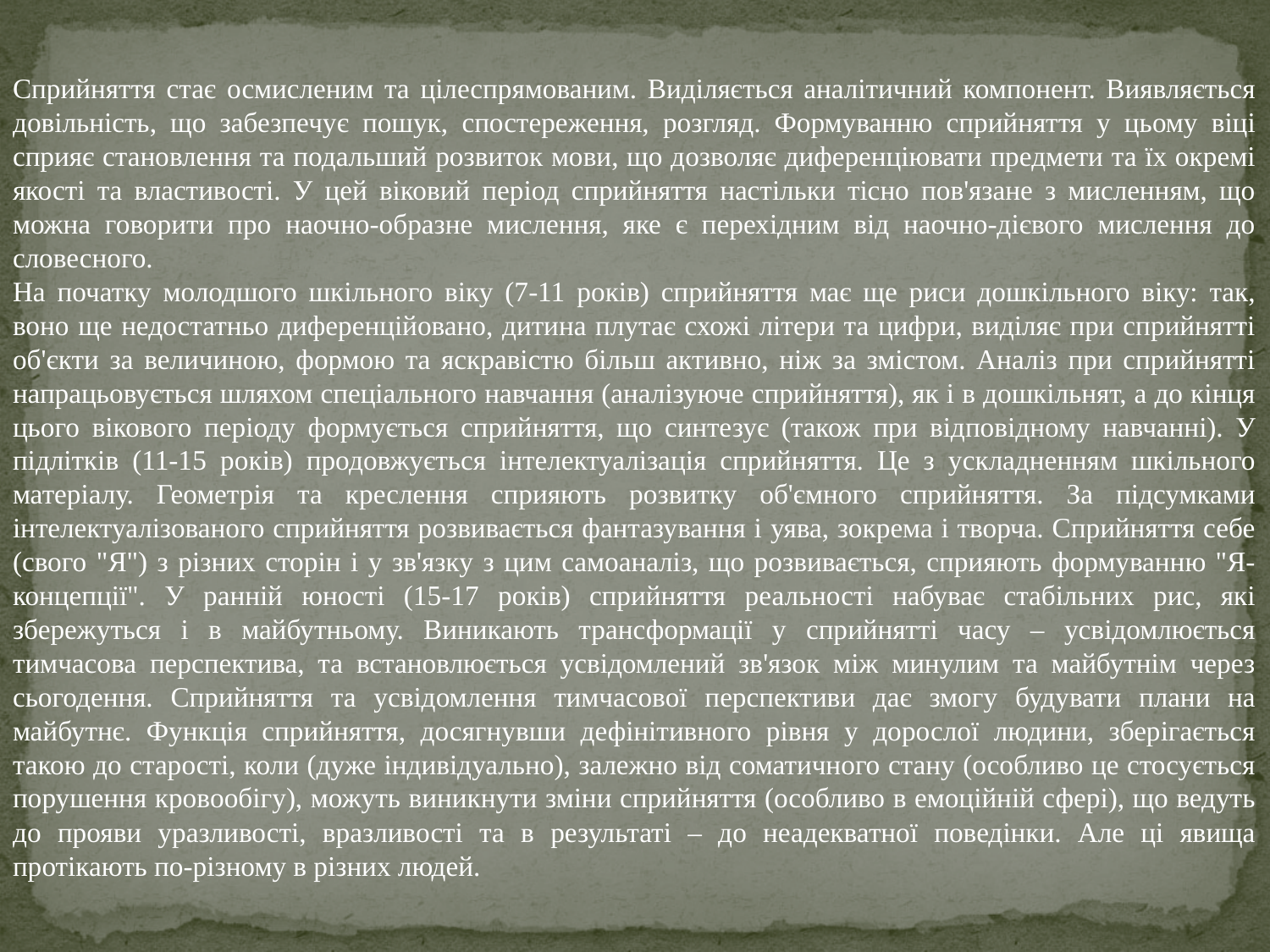

Сприйняття стає осмисленим та цілеспрямованим. Виділяється аналітичний компонент. Виявляється довільність, що забезпечує пошук, спостереження, розгляд. Формуванню сприйняття у цьому віці сприяє становлення та подальший розвиток мови, що дозволяє диференціювати предмети та їх окремі якості та властивості. У цей віковий період сприйняття настільки тісно пов'язане з мисленням, що можна говорити про наочно-образне мислення, яке є перехідним від наочно-дієвого мислення до словесного.
На початку молодшого шкільного віку (7-11 років) сприйняття має ще риси дошкільного віку: так, воно ще недостатньо диференційовано, дитина плутає схожі літери та цифри, виділяє при сприйнятті об'єкти за величиною, формою та яскравістю більш активно, ніж за змістом. Аналіз при сприйнятті напрацьовується шляхом спеціального навчання (аналізуюче сприйняття), як і в дошкільнят, а до кінця цього вікового періоду формується сприйняття, що синтезує (також при відповідному навчанні). У підлітків (11-15 років) продовжується інтелектуалізація сприйняття. Це з ускладненням шкільного матеріалу. Геометрія та креслення сприяють розвитку об'ємного сприйняття. За підсумками інтелектуалізованого сприйняття розвивається фантазування і уява, зокрема і творча. Сприйняття себе (свого "Я") з різних сторін і у зв'язку з цим самоаналіз, що розвивається, сприяють формуванню "Я-концепції". У ранній юності (15-17 років) сприйняття реальності набуває стабільних рис, які збережуться і в майбутньому. Виникають трансформації у сприйнятті часу – усвідомлюється тимчасова перспектива, та встановлюється усвідомлений зв'язок між минулим та майбутнім через сьогодення. Сприйняття та усвідомлення тимчасової перспективи дає змогу будувати плани на майбутнє. Функція сприйняття, досягнувши дефінітивного рівня у дорослої людини, зберігається такою до старості, коли (дуже індивідуально), залежно від соматичного стану (особливо це стосується порушення кровообігу), можуть виникнути зміни сприйняття (особливо в емоційній сфері), що ведуть до прояви уразливості, вразливості та в результаті – до неадекватної поведінки. Але ці явища протікають по-різному в різних людей.